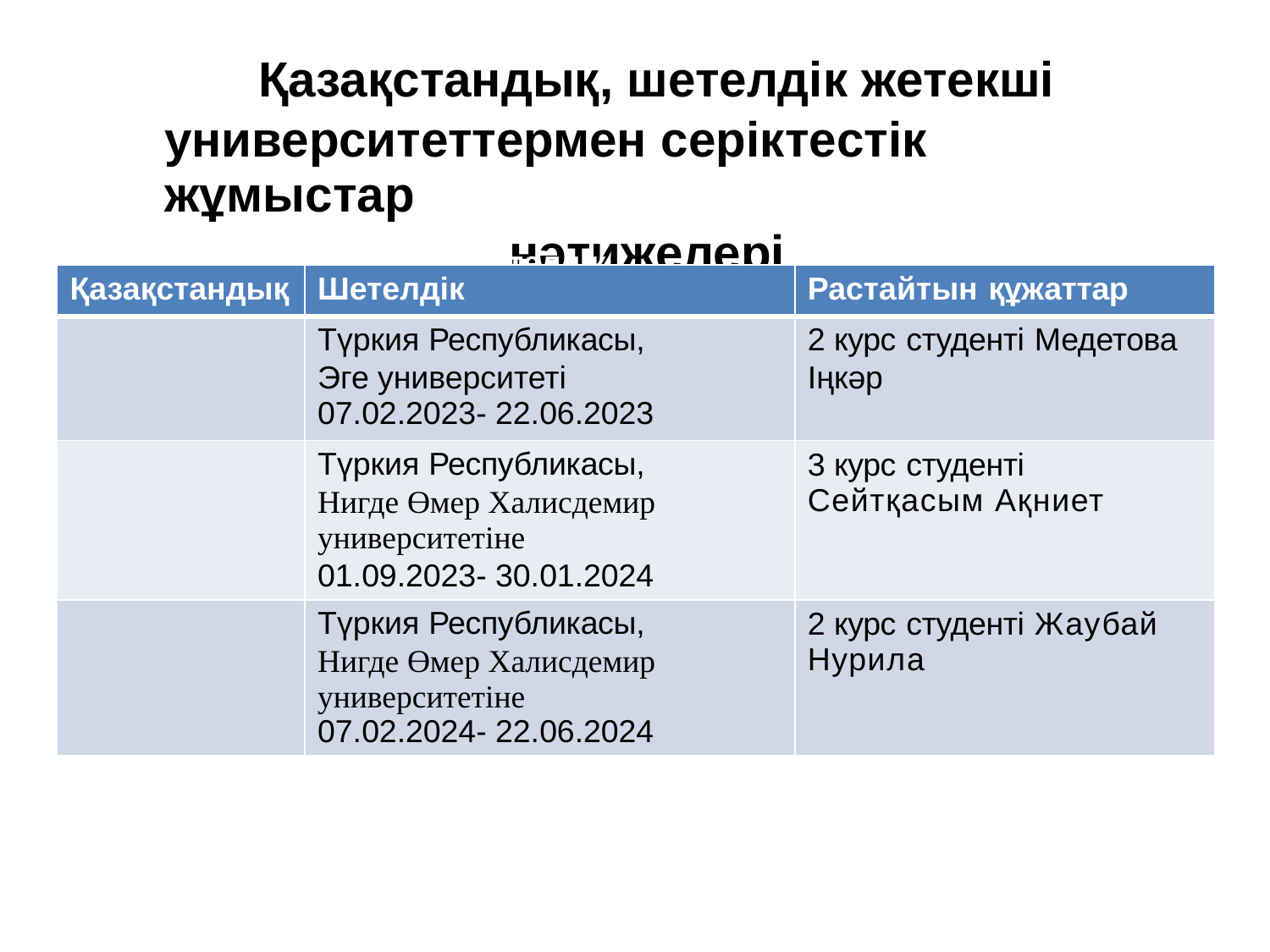

Қазақстандық, шетелдік жетекші
университеттермен серіктестік жұмыстар
нәтижелері
Қазақстандық
Шетелдік
Растайтын құжаттар
| Қазақстандық | Шетелдік | Растайтын құжаттар |
| --- | --- | --- |
|  | Түркия Республикасы, Эге университеті 07.02.2023- 22.06.2023 | 2 курс студенті Медетова Іңкәр |
|  | Түркия Республикасы, Нигде Өмер Халисдемир университетіне 01.09.2023- 30.01.2024 | 3 курс студенті Сейтқасым Ақниет |
|  | Түркия Республикасы, Нигде Өмер Халисдемир университетіне 07.02.2024- 22.06.2024 | 2 курс студенті Жаубай Нурила |